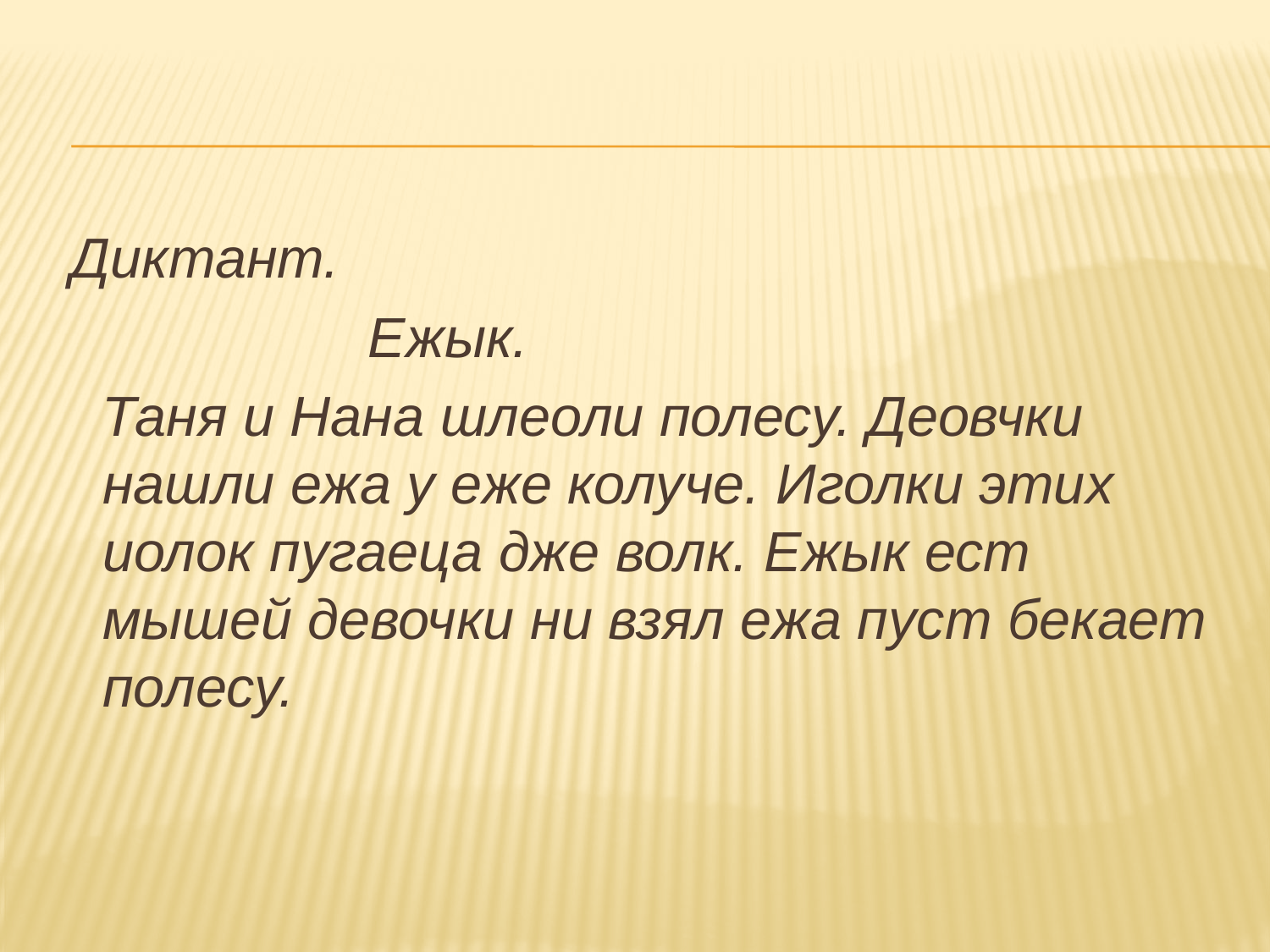

#
 Диктант.
                    Ежык.
   Таня и Нана шлеоли полесу. Деовчки нашли ежа у еже колуче. Иголки этих иолок пугаеца дже волк. Ежык ест мышей девочки ни взял ежа пуст бекает полесу.